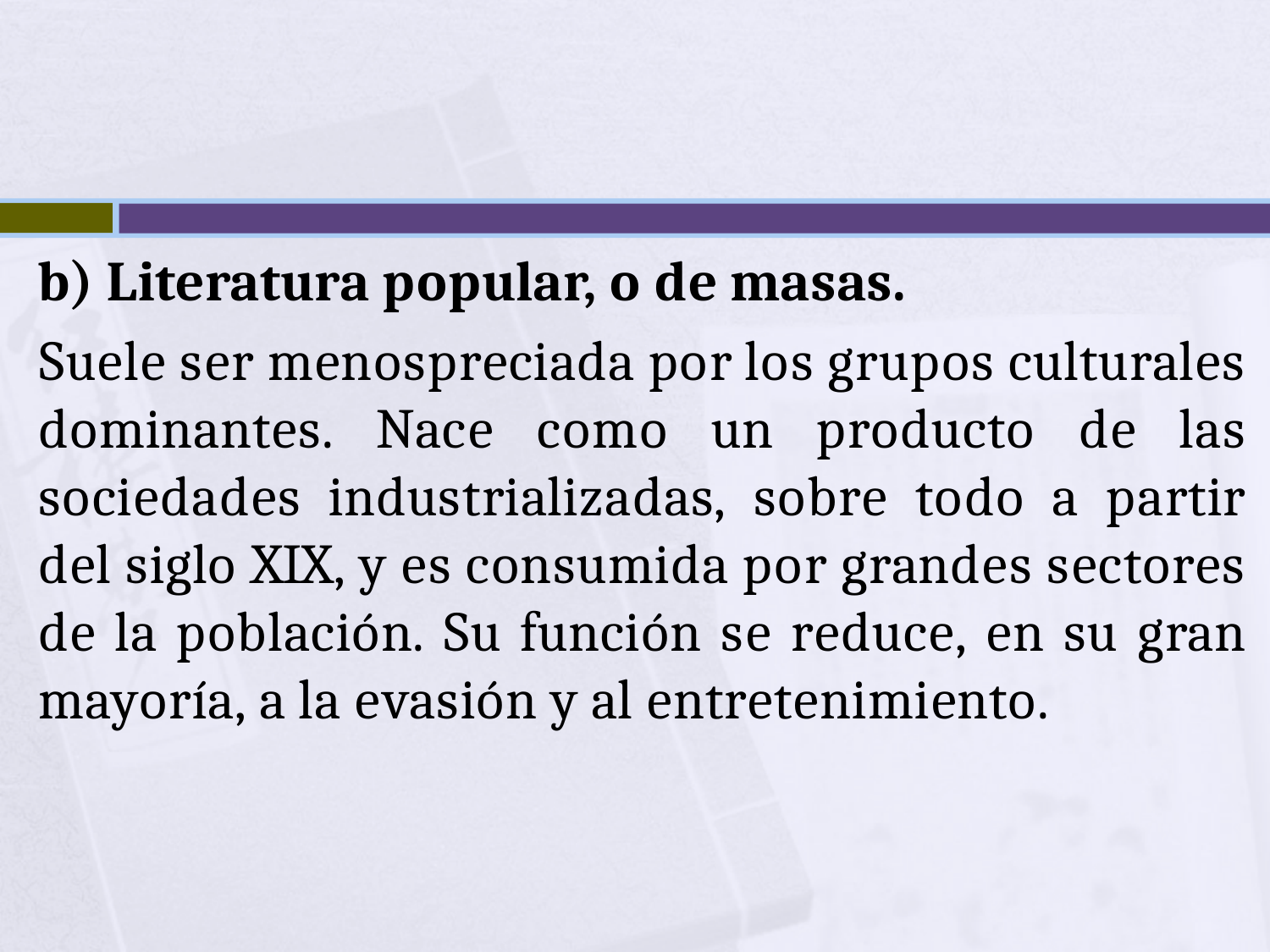

b) Literatura popular, o de masas.
Suele ser menospreciada por los grupos culturales dominantes. Nace como un producto de las sociedades industrializadas, sobre todo a partir del siglo XIX, y es consumida por grandes sectores de la población. Su función se reduce, en su gran mayoría, a la evasión y al entretenimiento.